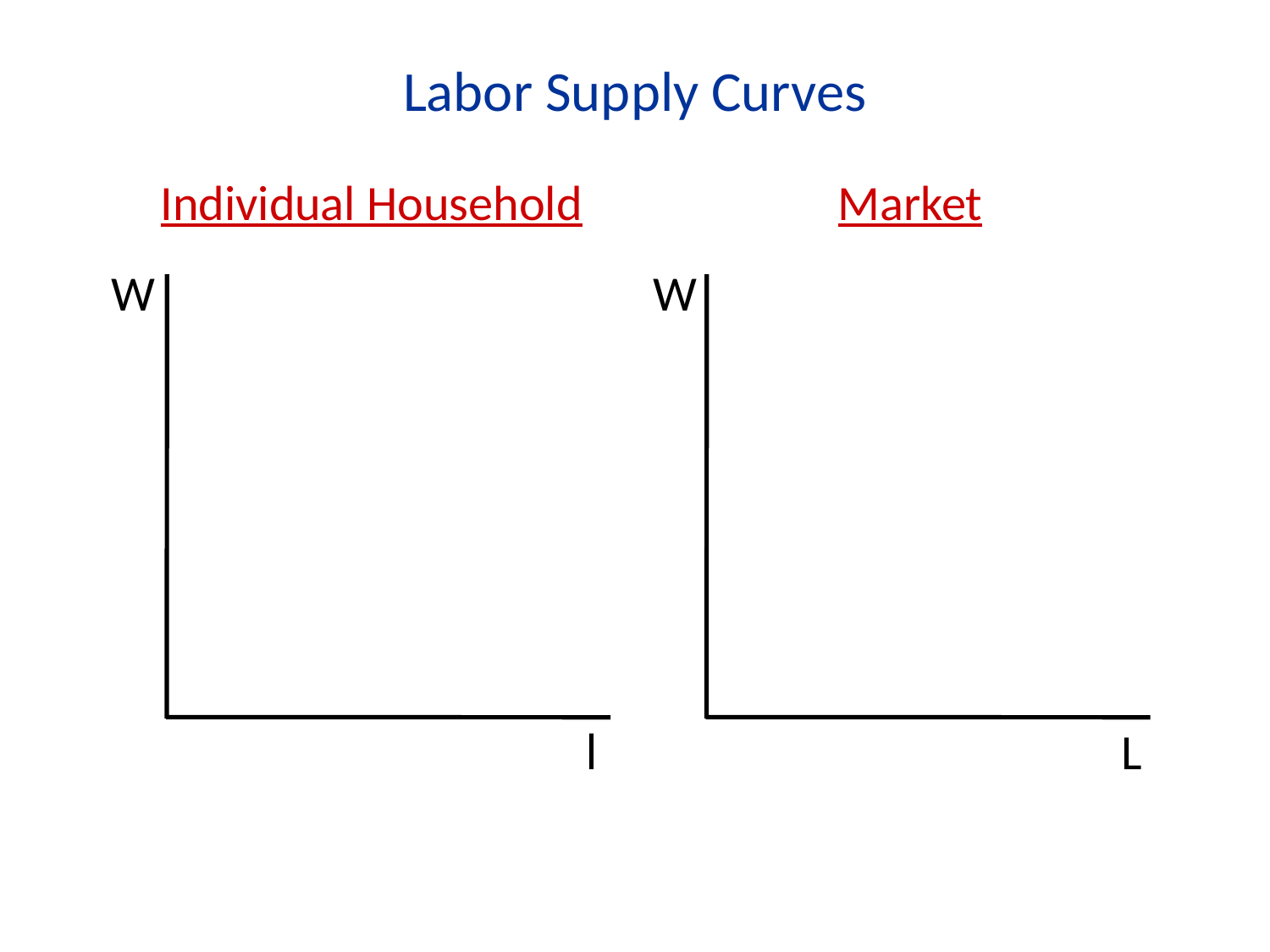

Labor Supply Curves
Individual Household
Market
W
l
W
L